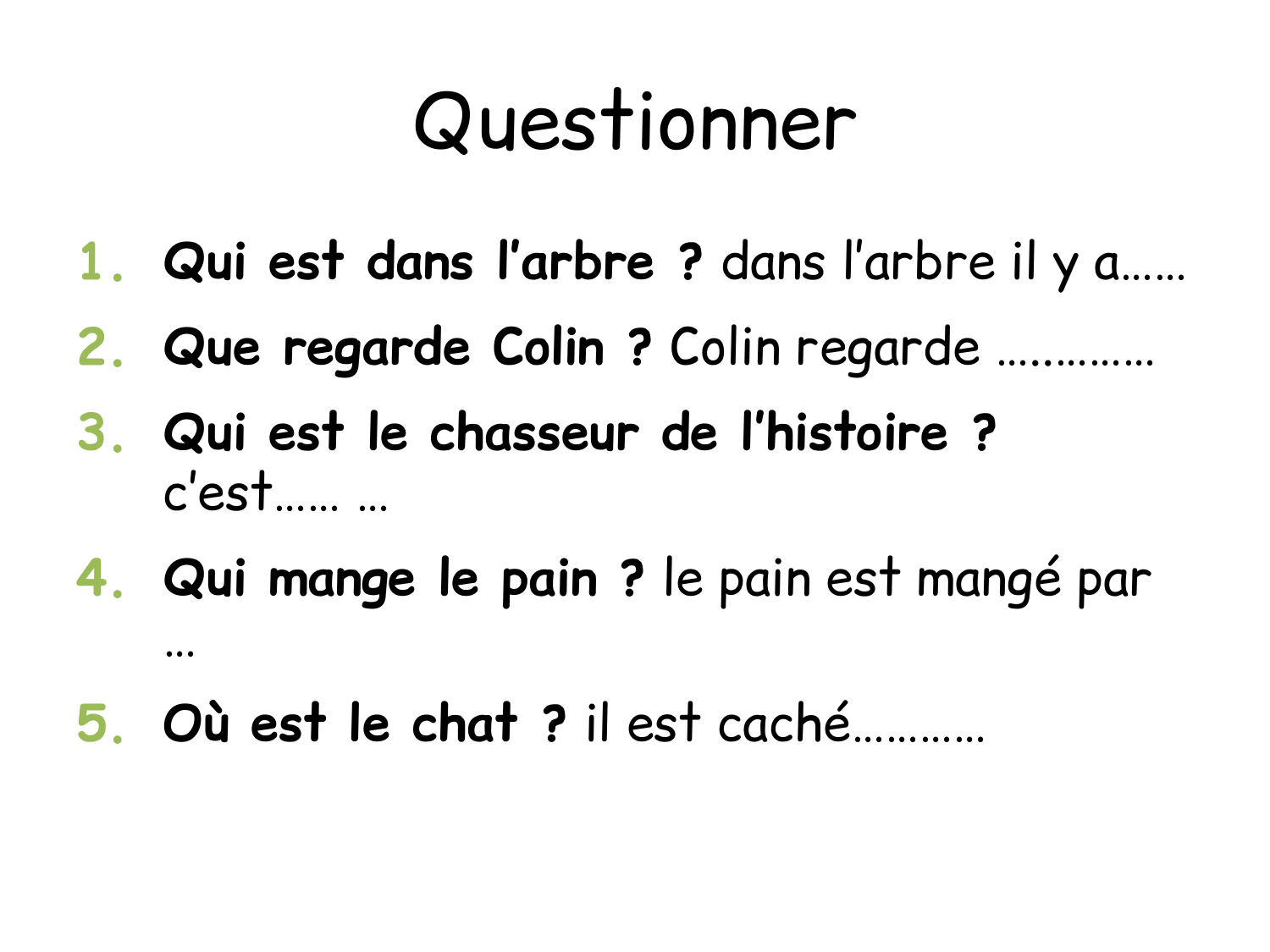

# Questionner
Qui est dans l’arbre ? dans l’arbre il y a……
Que regarde Colin ? Colin regarde …..………
Qui est le chasseur de l’histoire ? c’est…… …
Qui mange le pain ? le pain est mangé par …
Où est le chat ? il est caché…………